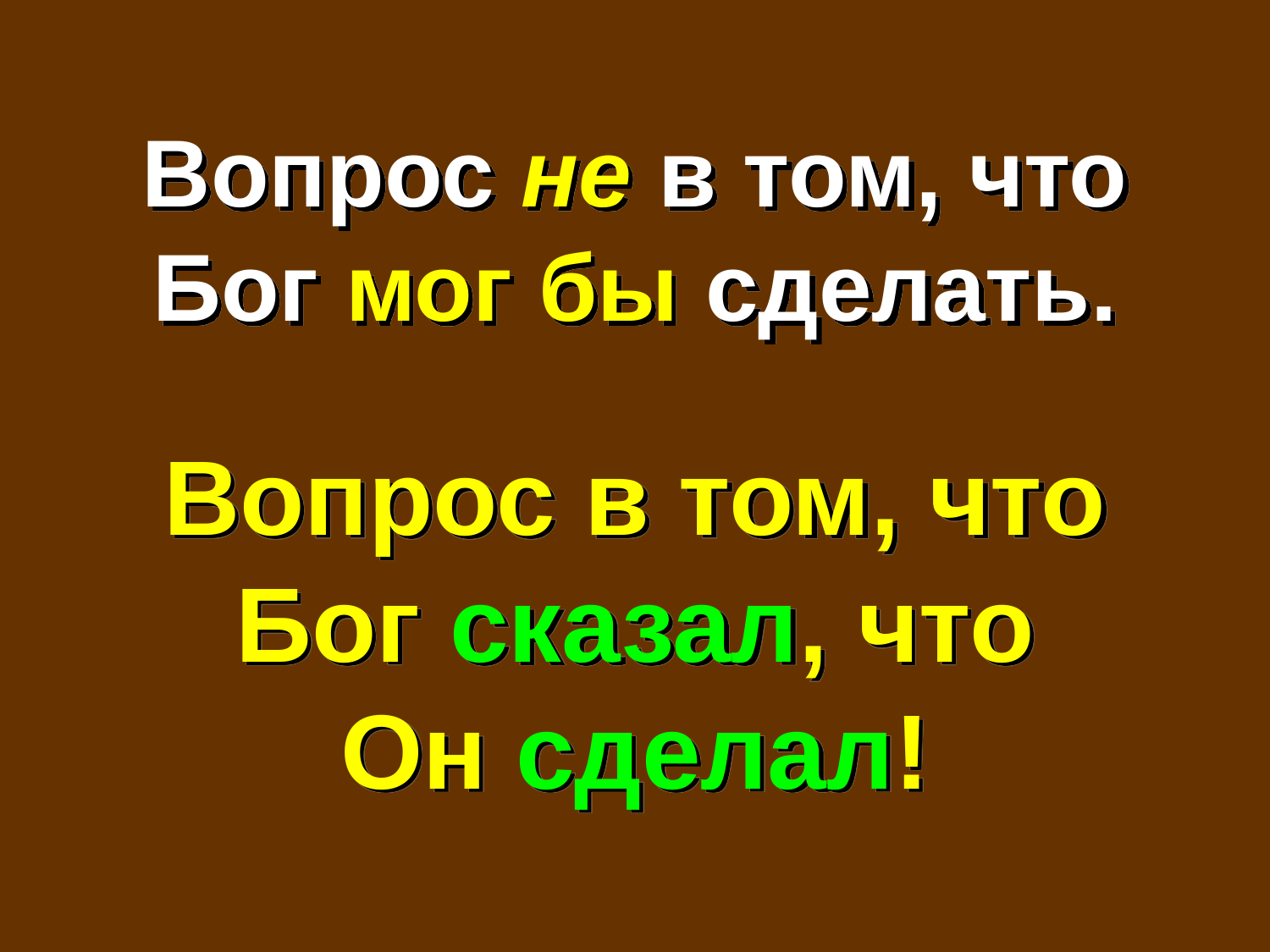

Вопрос не в том, что Бог мог бы сделать.
Вопрос в том, что Бог сказал, что Он сделал!